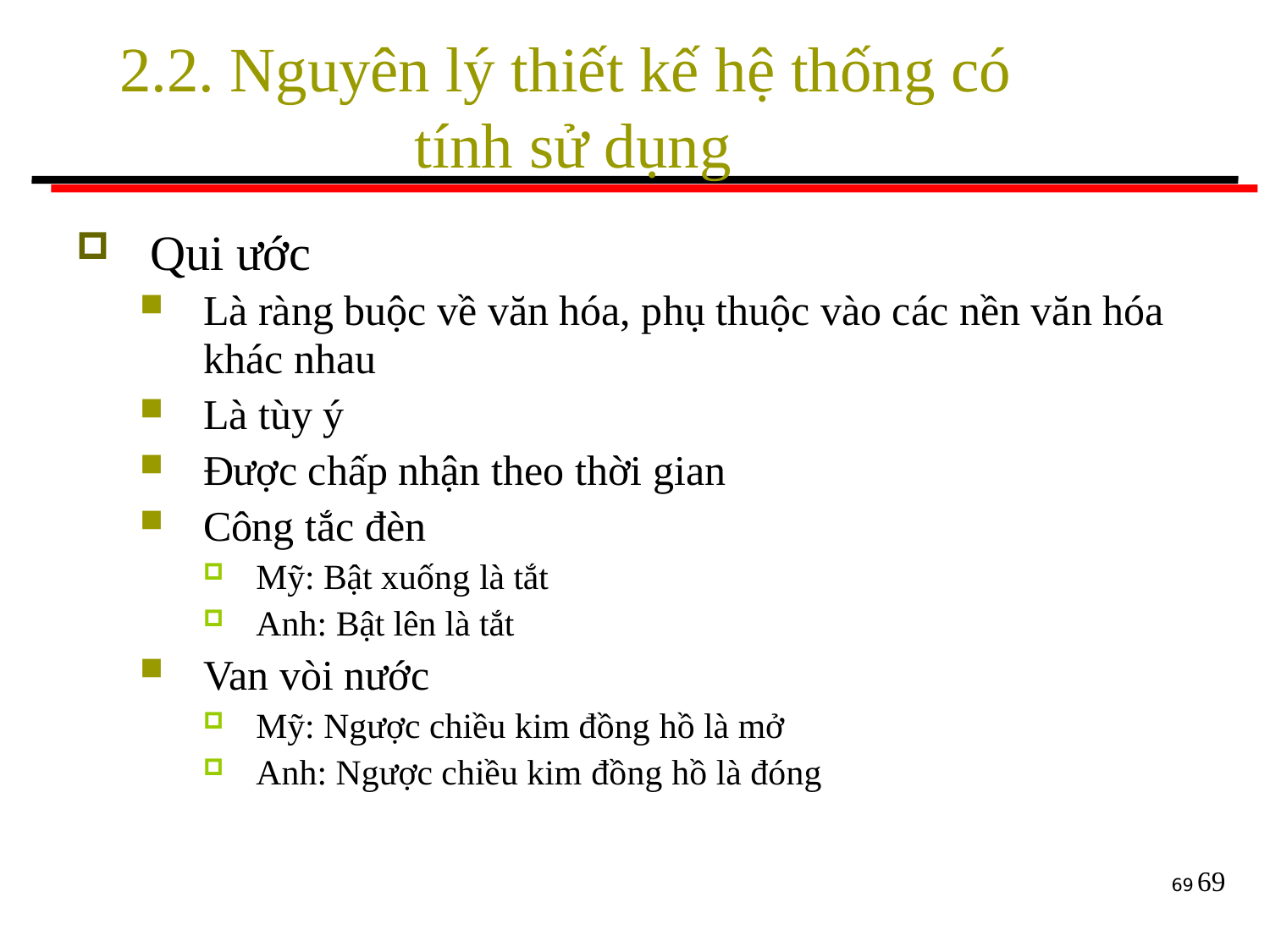

# 2.2. Nguyên lý thiết kế hệ thống có  tính sử dụng
Qui ước
Là ràng buộc về văn hóa, phụ thuộc vào các nền văn hóa
khác nhau
Là tùy ý
Được chấp nhận theo thời gian
Công tắc đèn
Mỹ: Bật xuống là tắt
Anh: Bật lên là tắt
Van vòi nước
Mỹ: Ngược chiều kim đồng hồ là mở
Anh: Ngược chiều kim đồng hồ là đóng
69
69